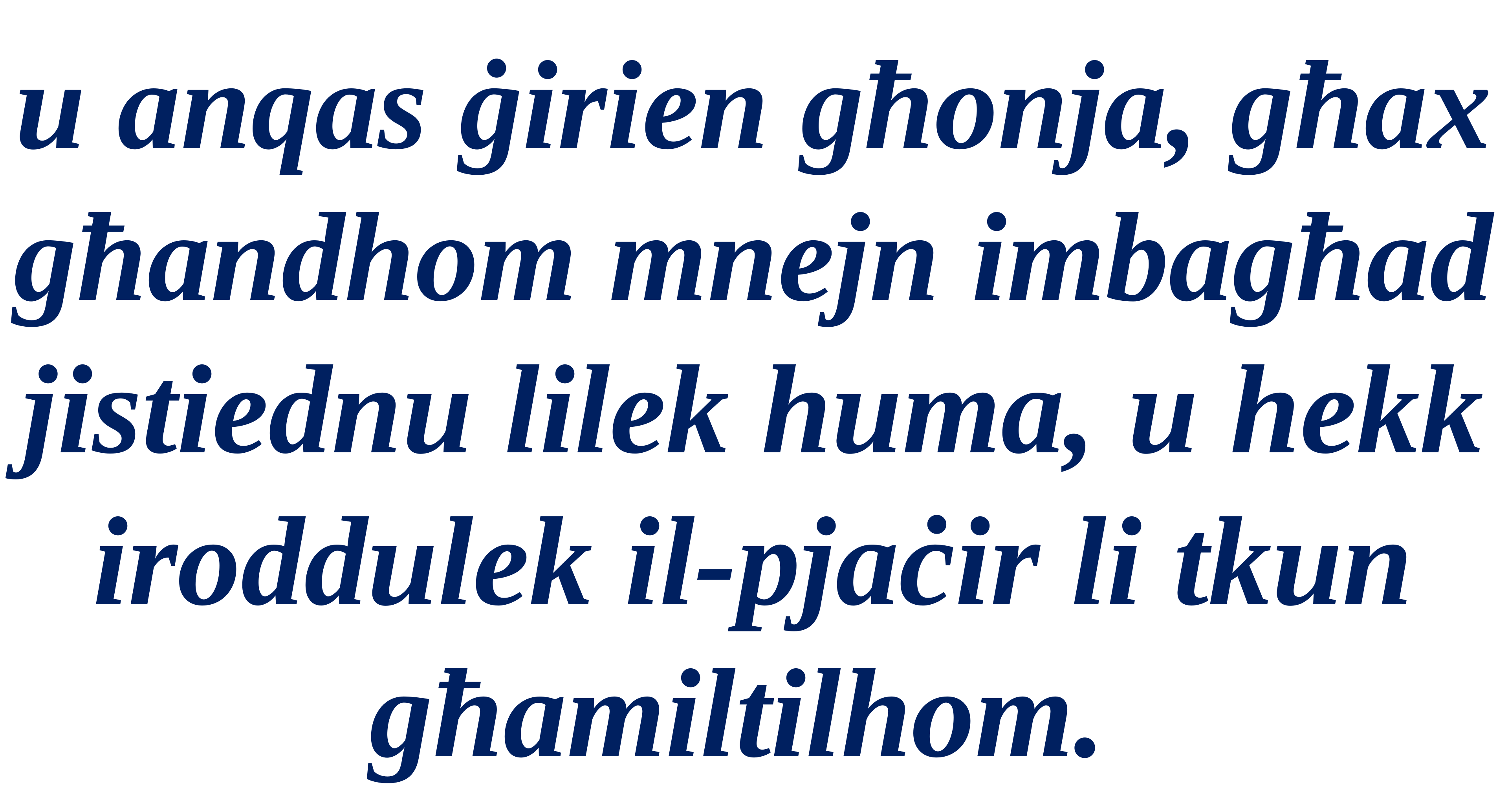

u anqas ġirien għonja, għax għandhom mnejn imbagħad jistiednu lilek huma, u hekk iroddulek il-pjaċir li tkun għamiltilhom.